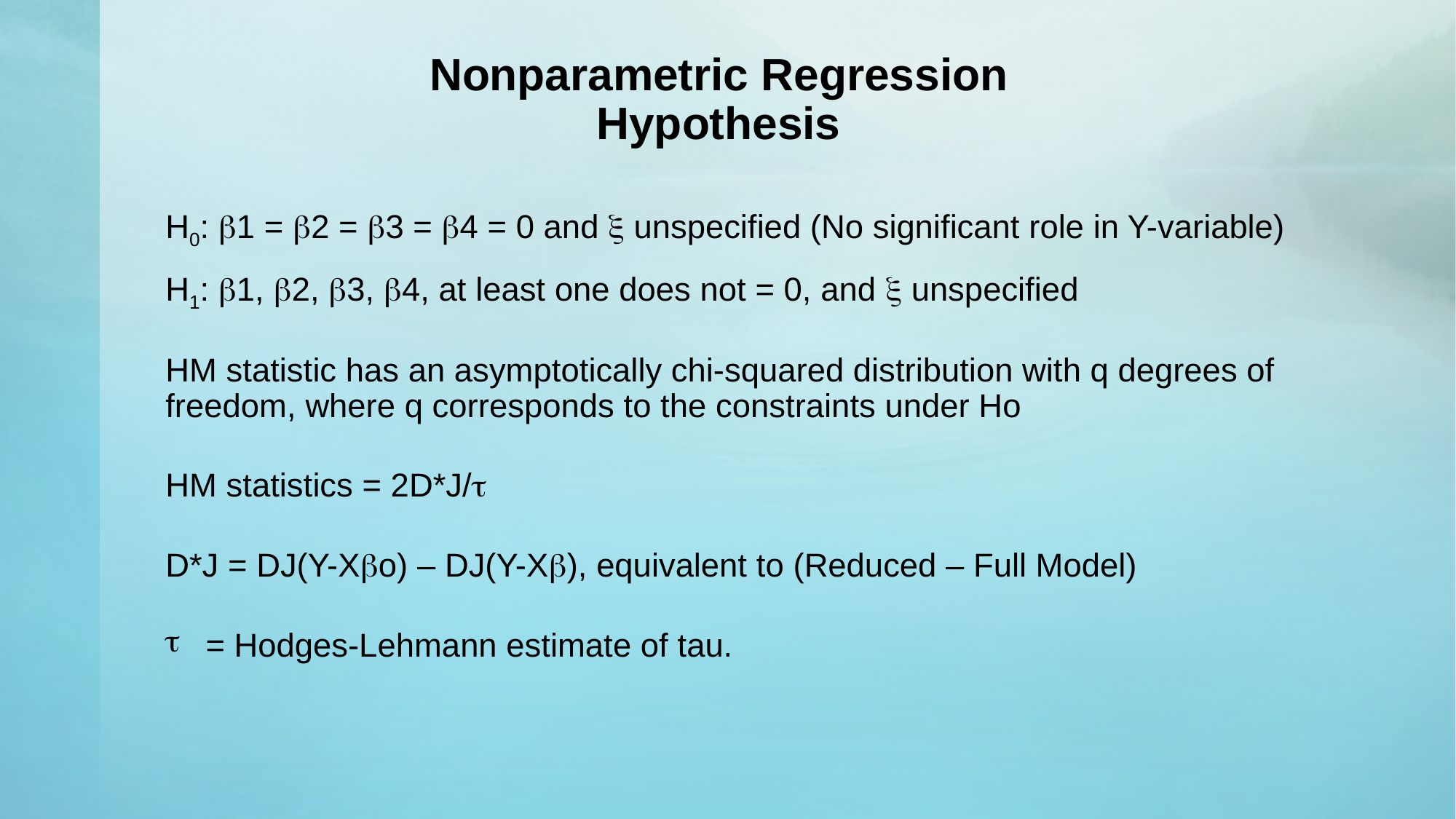

# Nonparametric Regression Hypothesis
H0: β1 = β2 = β3 = β4 = 0 and ξ unspecified (No significant role in Y-variable)
H1: β1, β2, β3, β4, at least one does not = 0, and ξ unspecified
HM statistic has an asymptotically chi-squared distribution with q degrees of freedom, where q corresponds to the constraints under Ho
HM statistics = 2D*J/τ
D*J = DJ(Y-Xβo) – DJ(Y-Xβ), equivalent to (Reduced – Full Model)
= Hodges-Lehmann estimate of tau.